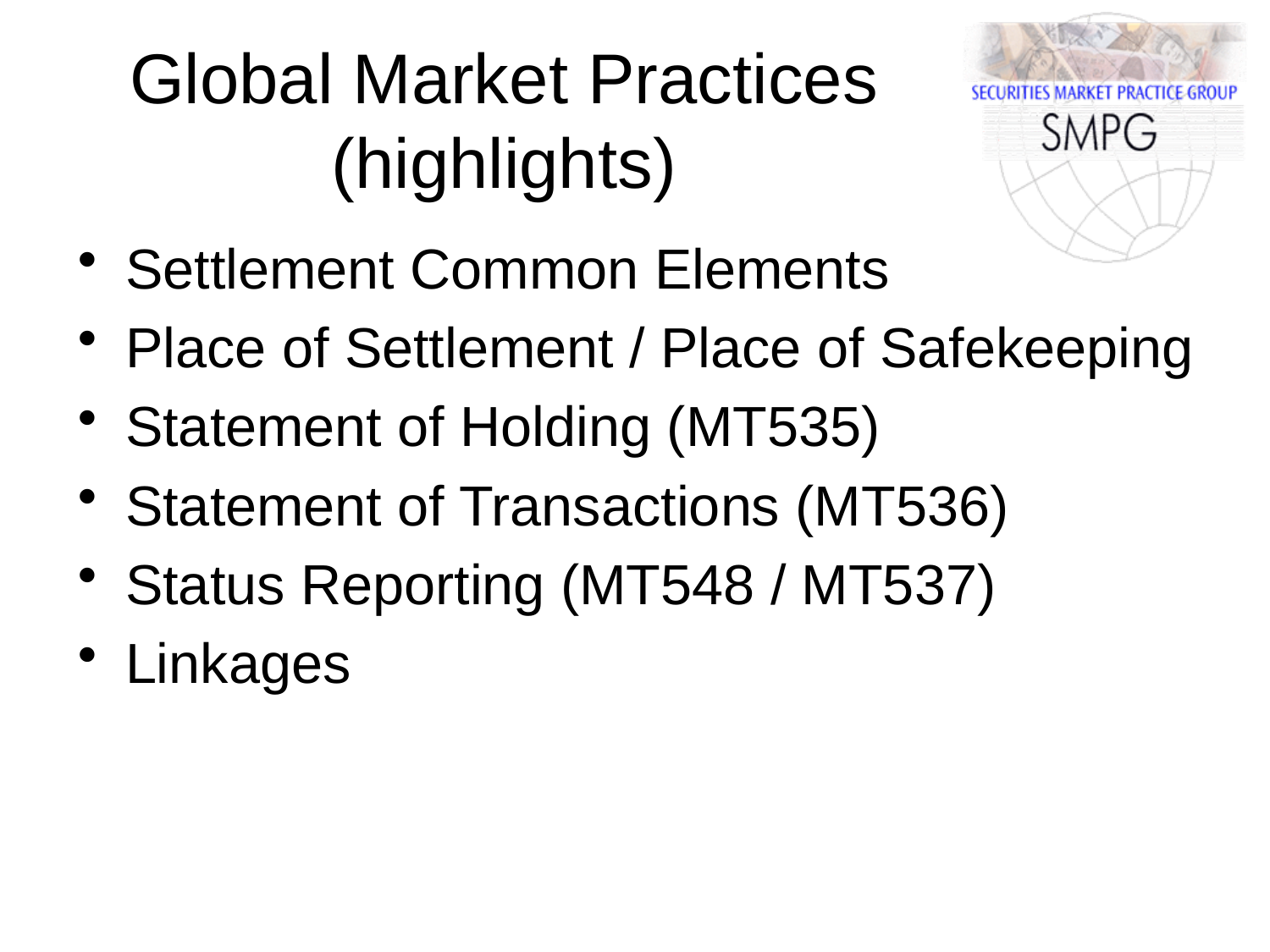

# Global Market Practices (highlights)
Settlement Common Elements
Place of Settlement / Place of Safekeeping
Statement of Holding (MT535)
Statement of Transactions (MT536)
Status Reporting (MT548 / MT537)
Linkages